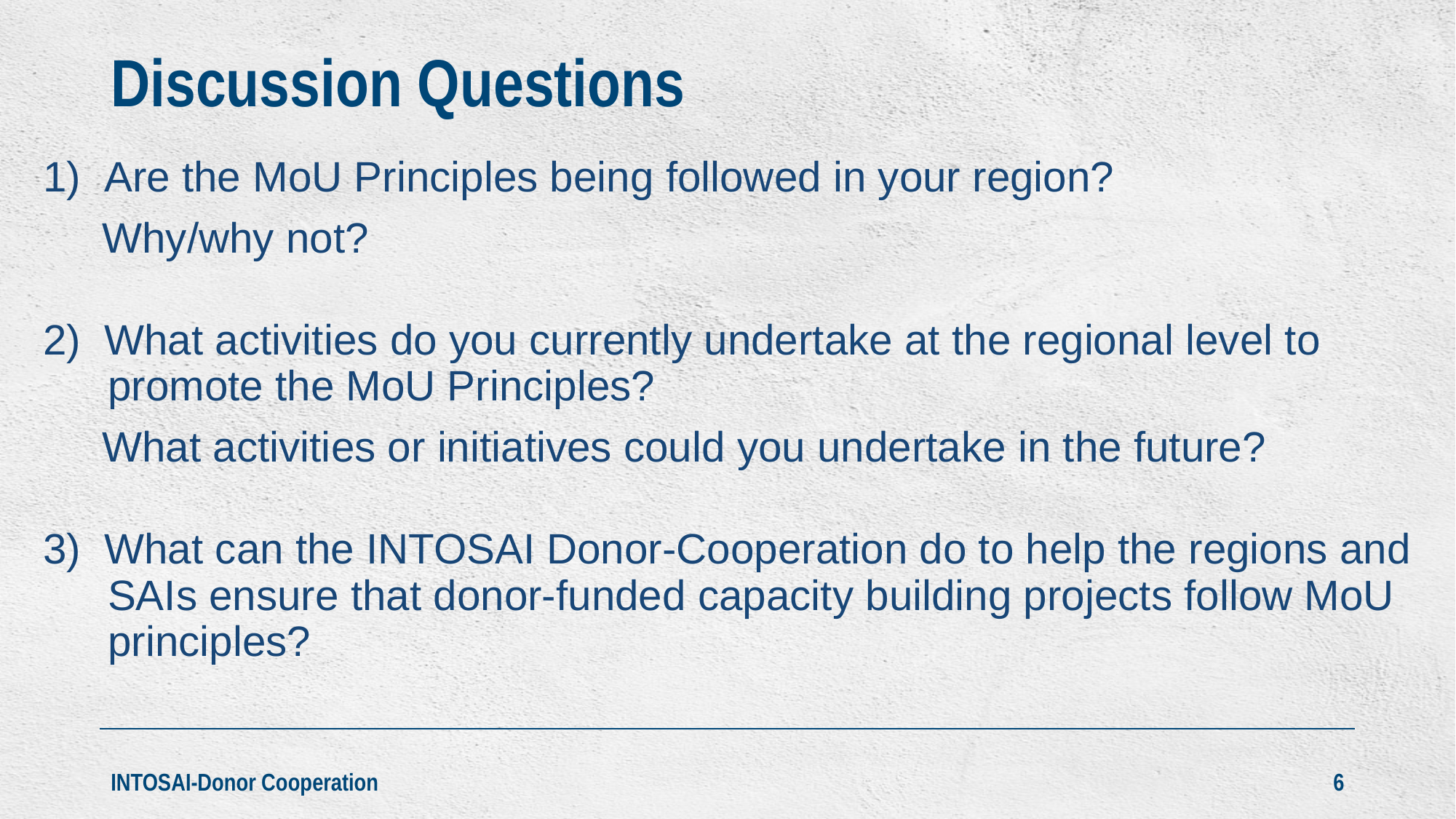

# Discussion Questions
Are the MoU Principles being followed in your region?
     Why/why not?

2)  What activities do you currently undertake at the regional level to promote the MoU Principles?
     What activities or initiatives could you undertake in the future?

3)  What can the INTOSAI Donor-Cooperation do to help the regions and SAIs ensure that donor-funded capacity building projects follow MoU principles?
INTOSAI-Donor Cooperation
6